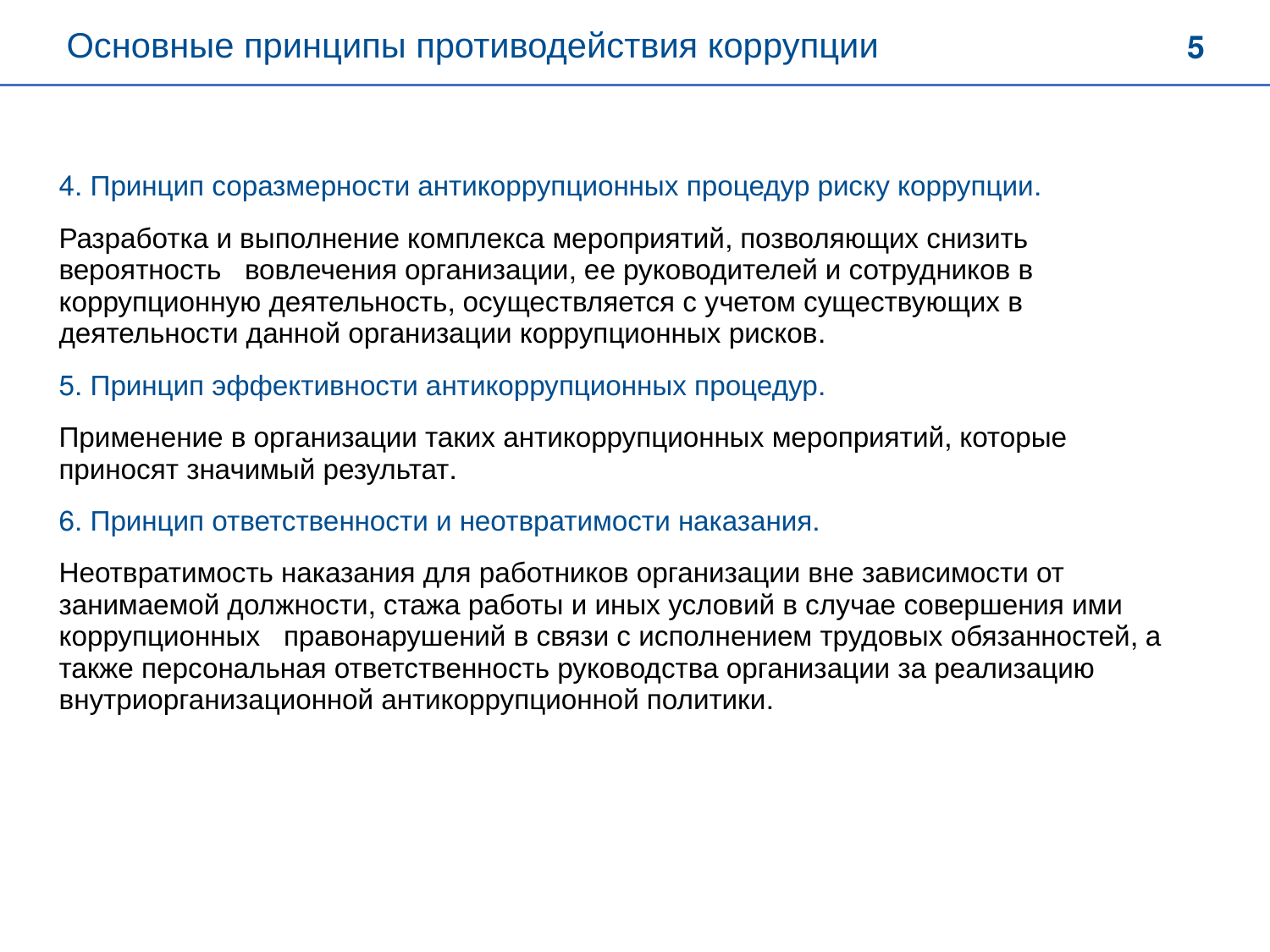

5
Основные принципы противодействия коррупции

4. Принцип соразмерности антикоррупционных процедур риску коррупции.
Разработка и выполнение комплекса мероприятий, позволяющих снизить вероятность   вовлечения организации, ее руководителей и сотрудников в коррупционную деятельность, осуществляется с учетом существующих в деятельности данной организации коррупционных рисков.
5. Принцип эффективности антикоррупционных процедур.
Применение в организации таких антикоррупционных мероприятий, которые приносят значимый результат.
6. Принцип ответственности и неотвратимости наказания.
Неотвратимость наказания для работников организации вне зависимости от занимаемой должности, стажа работы и иных условий в случае совершения ими коррупционных   правонарушений в связи с исполнением трудовых обязанностей, а также персональная ответственность руководства организации за реализацию внутриорганизационной антикоррупционной политики.